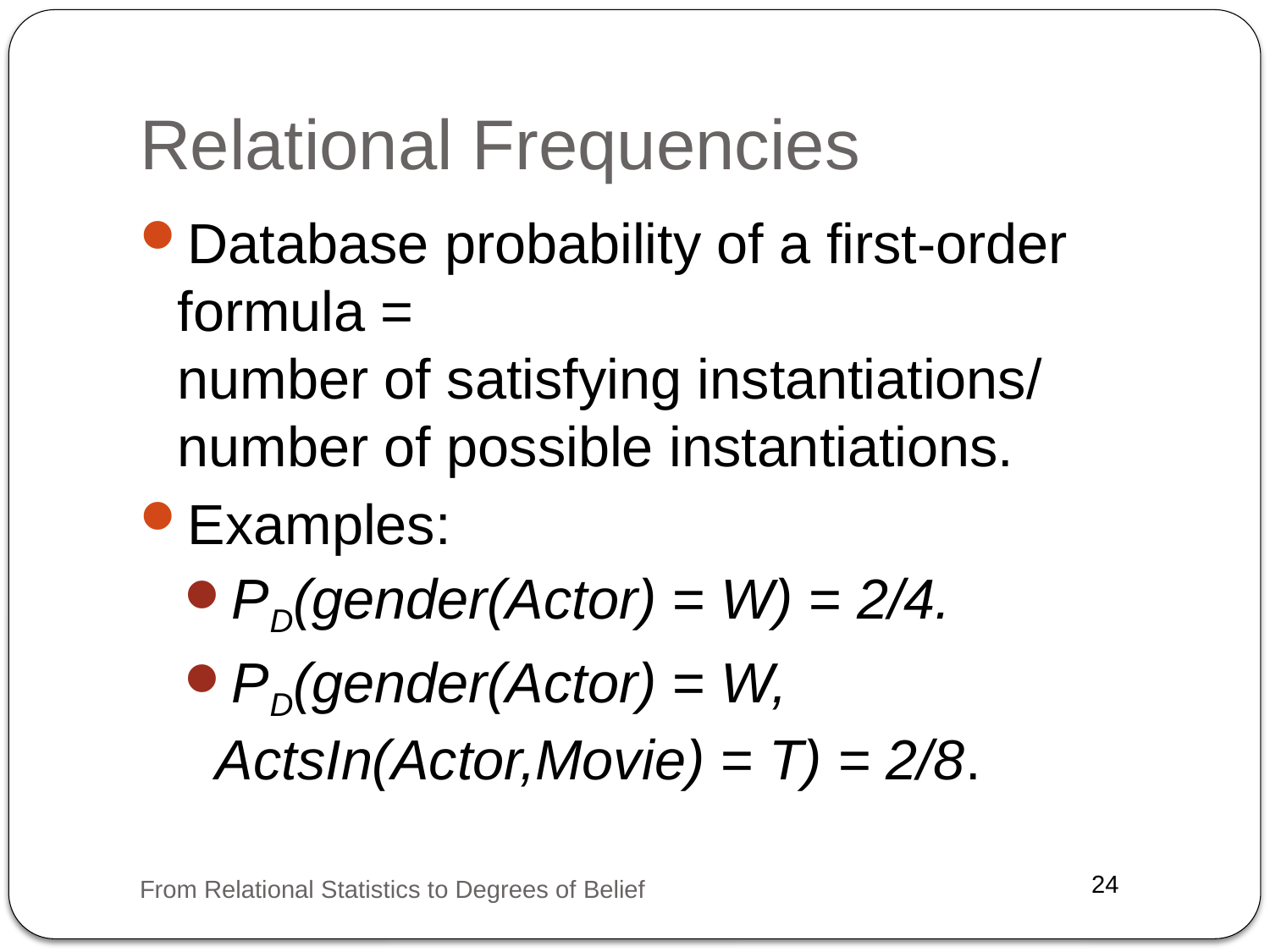

# Relational Frequencies
Database probability of a first-order formula =
number of satisfying instantiations/
number of possible instantiations.
Examples:
PD(gender(Actor) = W) = 2/4.
PD(gender(Actor) = W, ActsIn(Actor,Movie) = T) = 2/8.
From Relational Statistics to Degrees of Belief